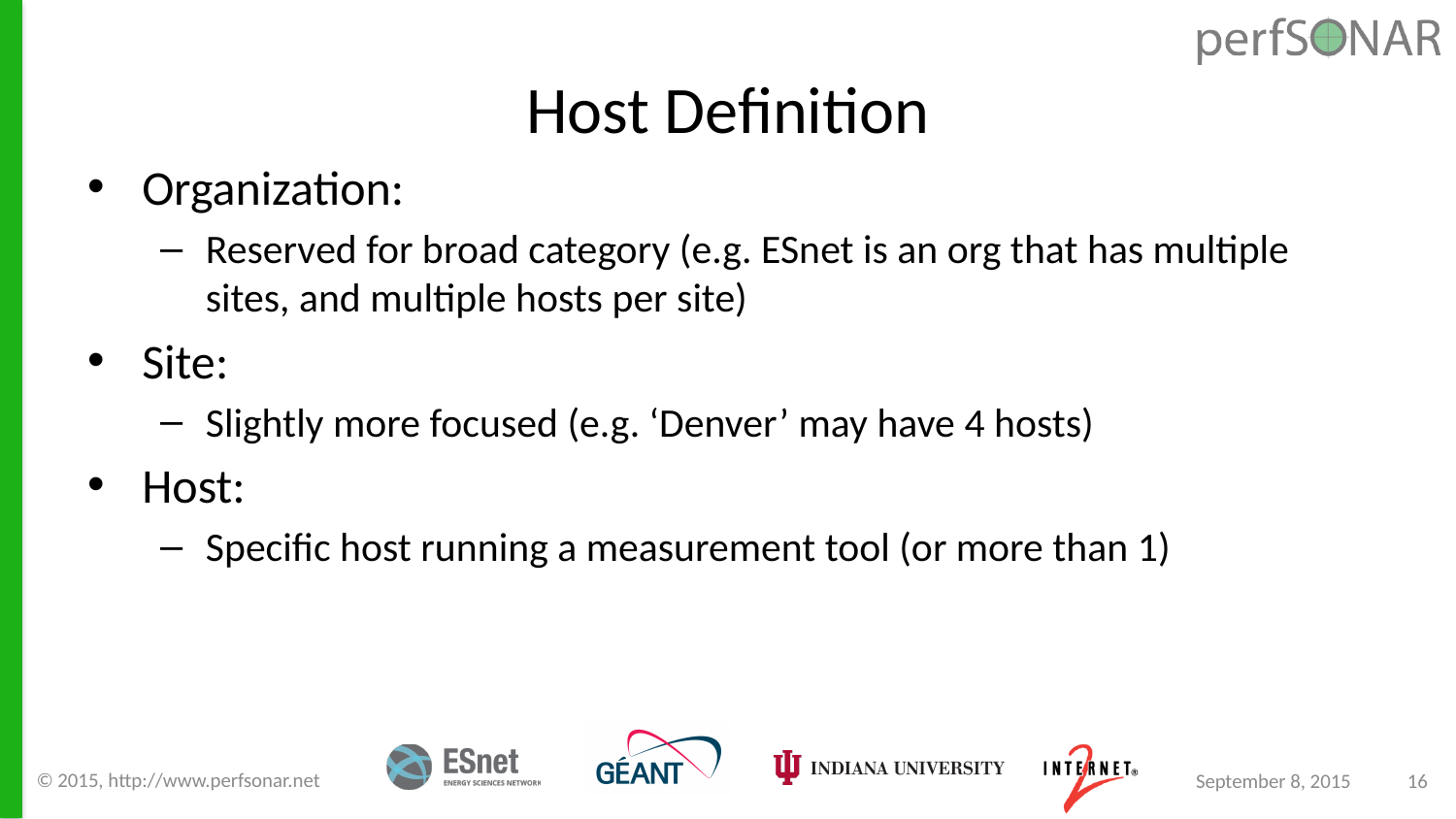

# Host Definition
Organization:
Reserved for broad category (e.g. ESnet is an org that has multiple sites, and multiple hosts per site)
Site:
Slightly more focused (e.g. ‘Denver’ may have 4 hosts)
Host:
Specific host running a measurement tool (or more than 1)
© 2015, http://www.perfsonar.net
September 8, 2015
16